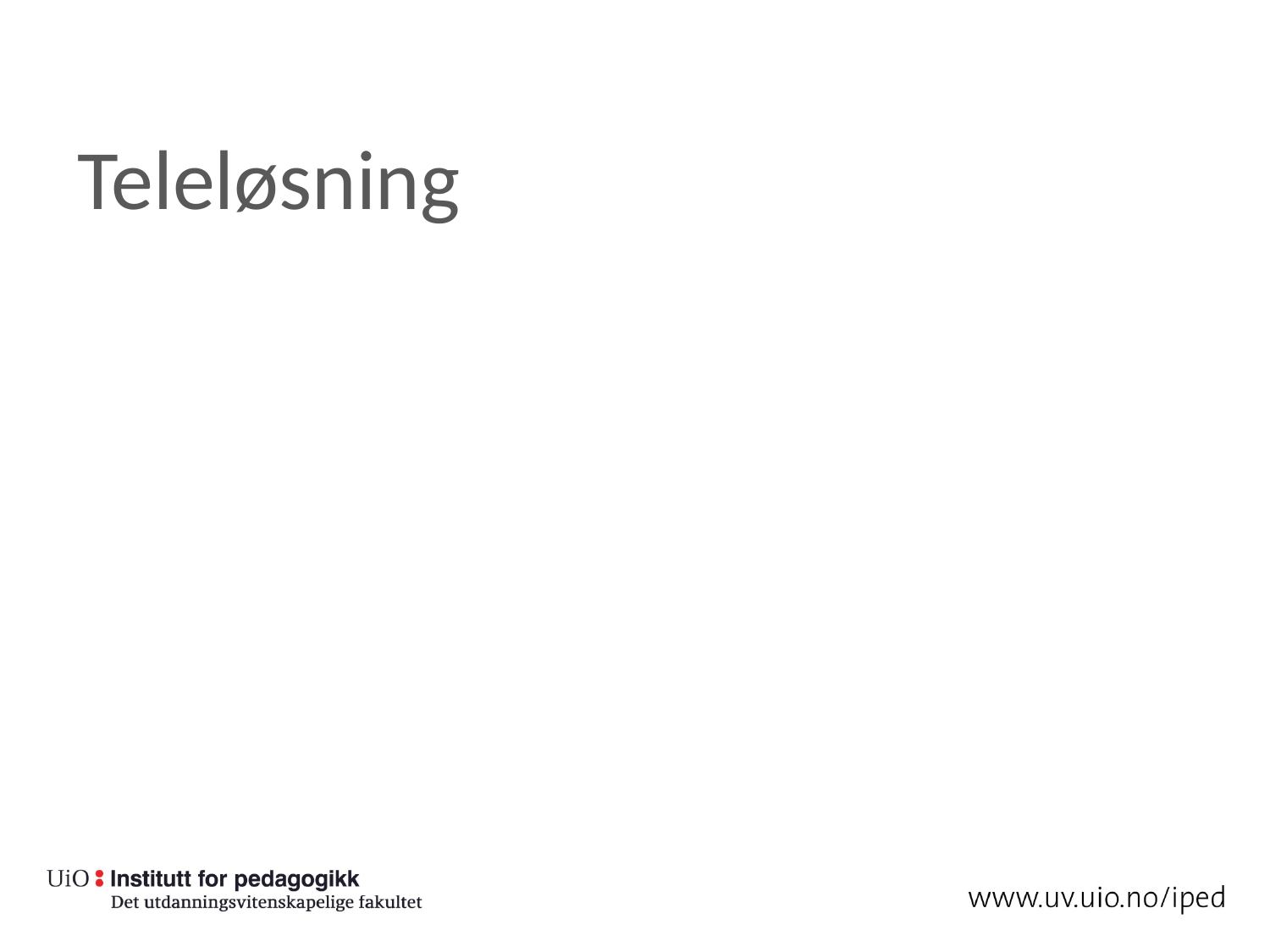

# Teleløsning
Leksikal definisjon:

tele|løsning m1, f1; el tele|løysing m1, f1
1 det at telen går ut av bakken, telesmelting
2 tid på året da teleløsning foregår

https://ordbok.uib.no/perl/ordbok.cgi?OPP=telel%C3%B8sning+&ant_bokmaal=5&ant_nynorsk=5&begge=+&ordbok=begge (pr 22/8-2018)